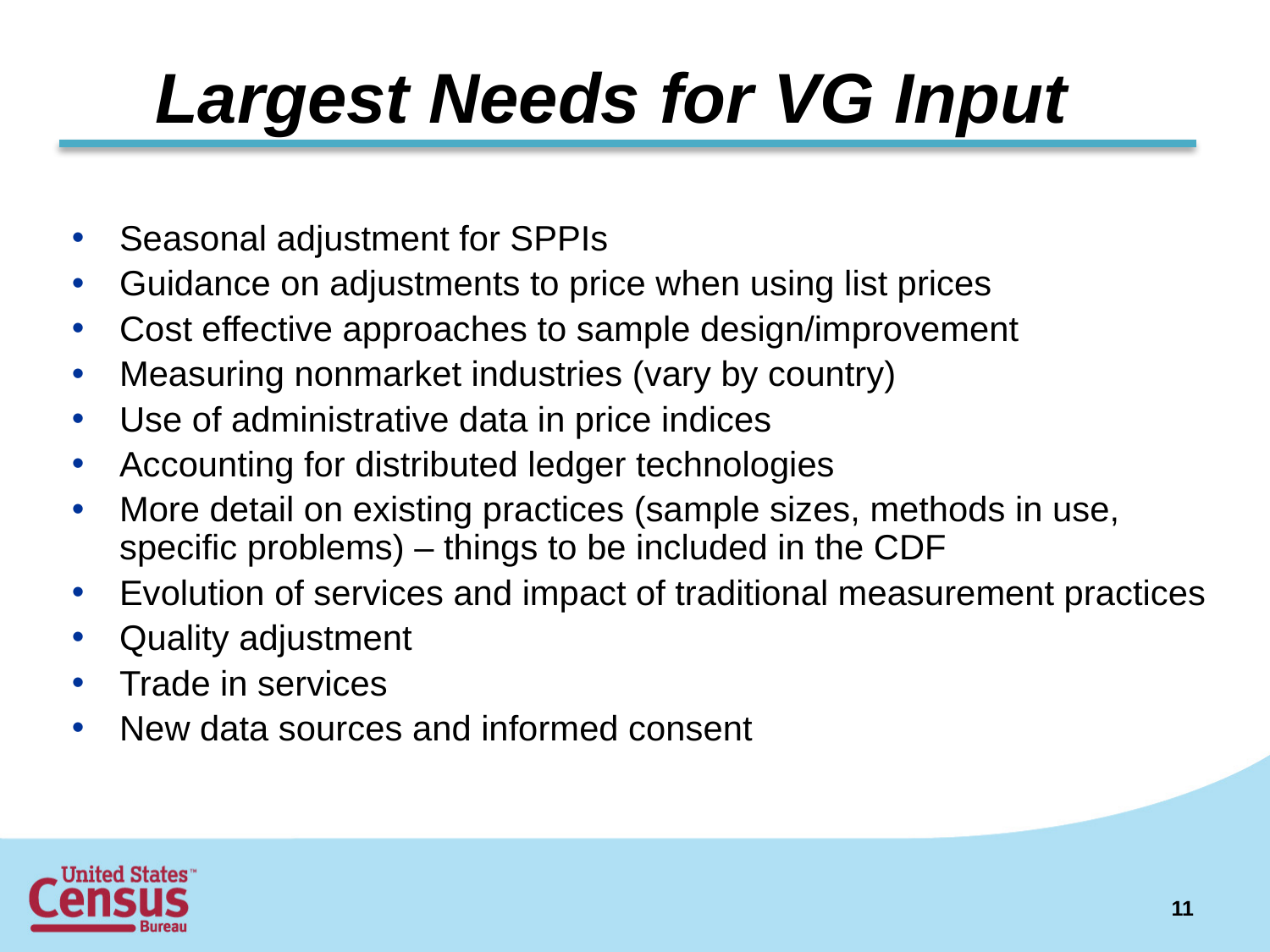

# Largest Needs for VG Input
Seasonal adjustment for SPPIs
Guidance on adjustments to price when using list prices
Cost effective approaches to sample design/improvement
Measuring nonmarket industries (vary by country)
Use of administrative data in price indices
Accounting for distributed ledger technologies
More detail on existing practices (sample sizes, methods in use, specific problems) – things to be included in the CDF
Evolution of services and impact of traditional measurement practices
Quality adjustment
Trade in services
New data sources and informed consent

11